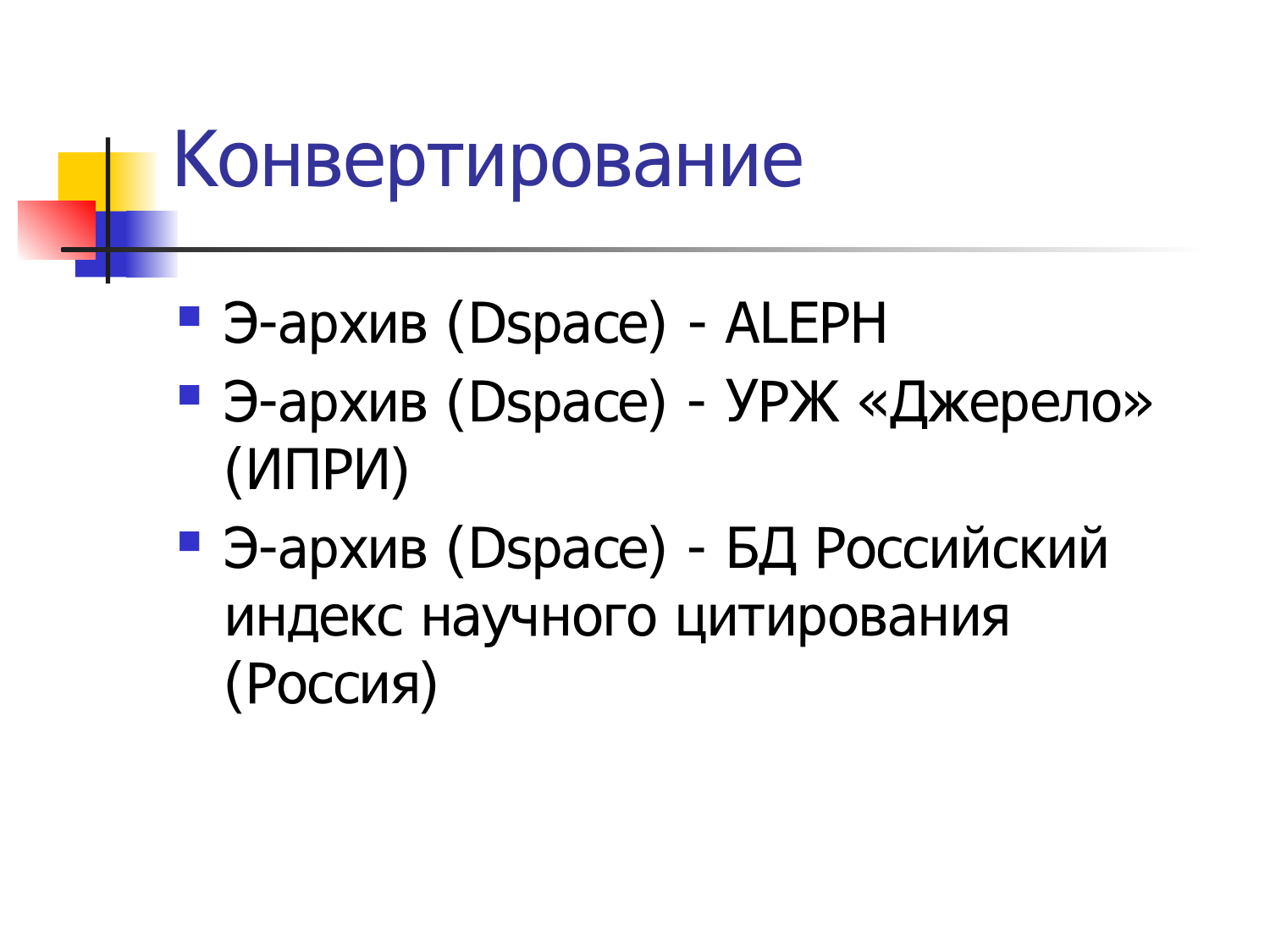

# Конвертирование
Э-архив (Dspace) - ALEPH
Э-архив (Dspace) - УРЖ «Джерело» (ИПРИ)
Э-архив (Dspace) - БД Российский индекс научного цитирования (Россия)